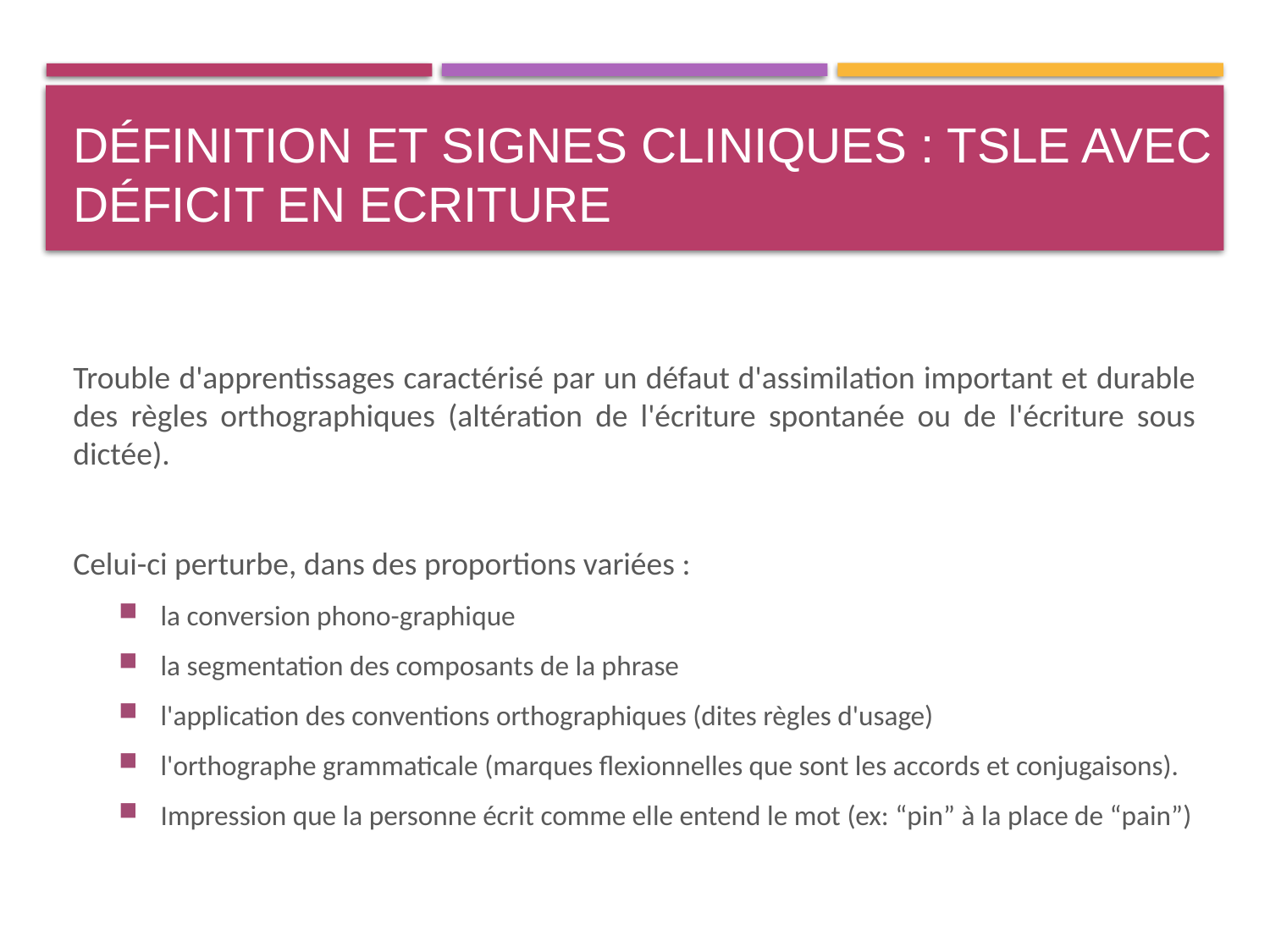

# Définition et signes cliniques : TSLE avec déficit en Ecriture
Trouble d'apprentissages caractérisé par un défaut d'assimilation important et durable des règles orthographiques (altération de l'écriture spontanée ou de l'écriture sous dictée).

Celui-ci perturbe, dans des proportions variées :
la conversion phono-graphique
la segmentation des composants de la phrase
l'application des conventions orthographiques (dites règles d'usage)
l'orthographe grammaticale (marques flexionnelles que sont les accords et conjugaisons).
Impression que la personne écrit comme elle entend le mot (ex: “pin” à la place de “pain”)